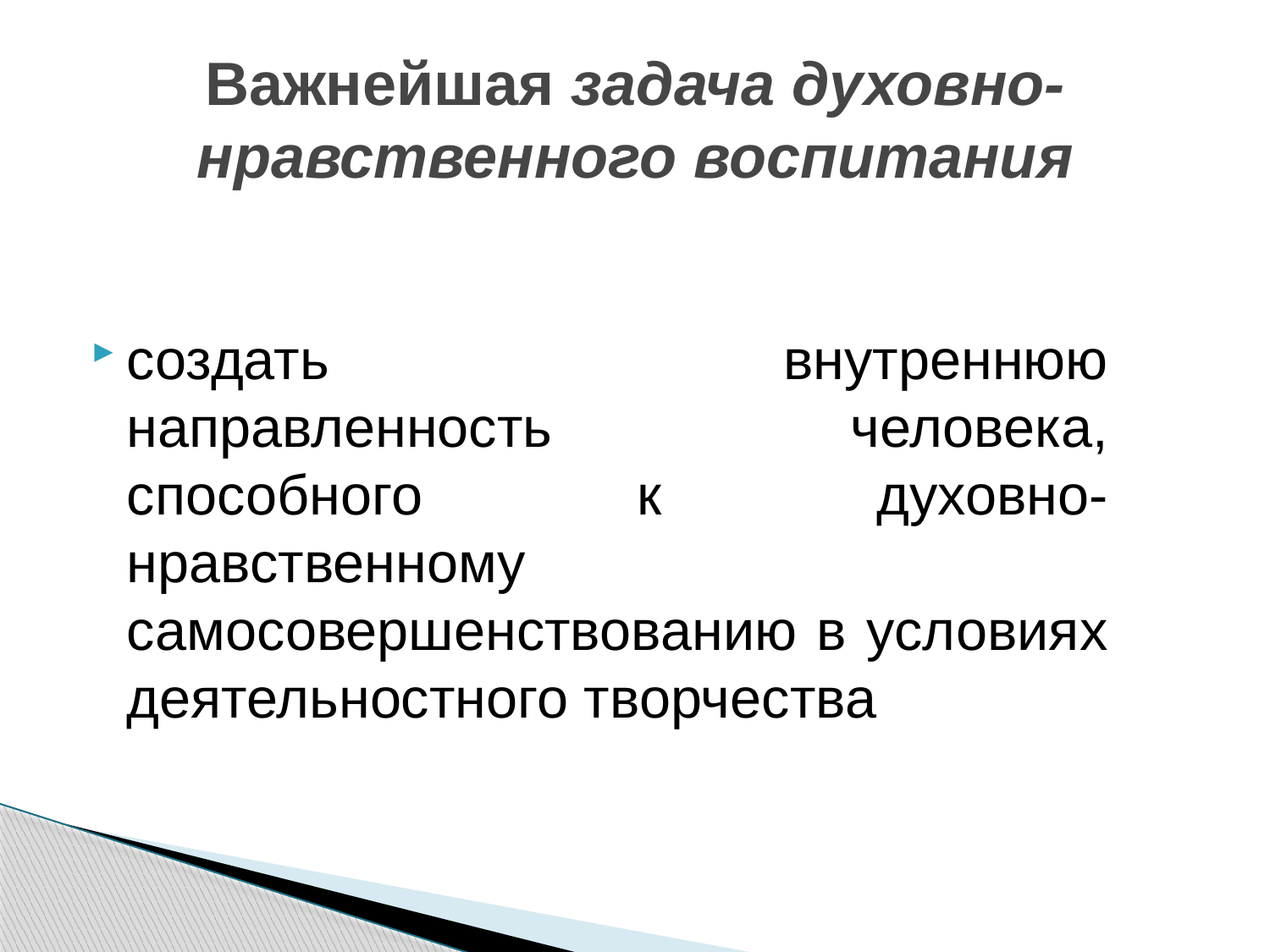

# Важнейшая задача духовно-нравственного воспитания
создать внутреннюю направленность человека, способного к духовно-нравственному самосовершенствованию в условиях деятельностного творчества